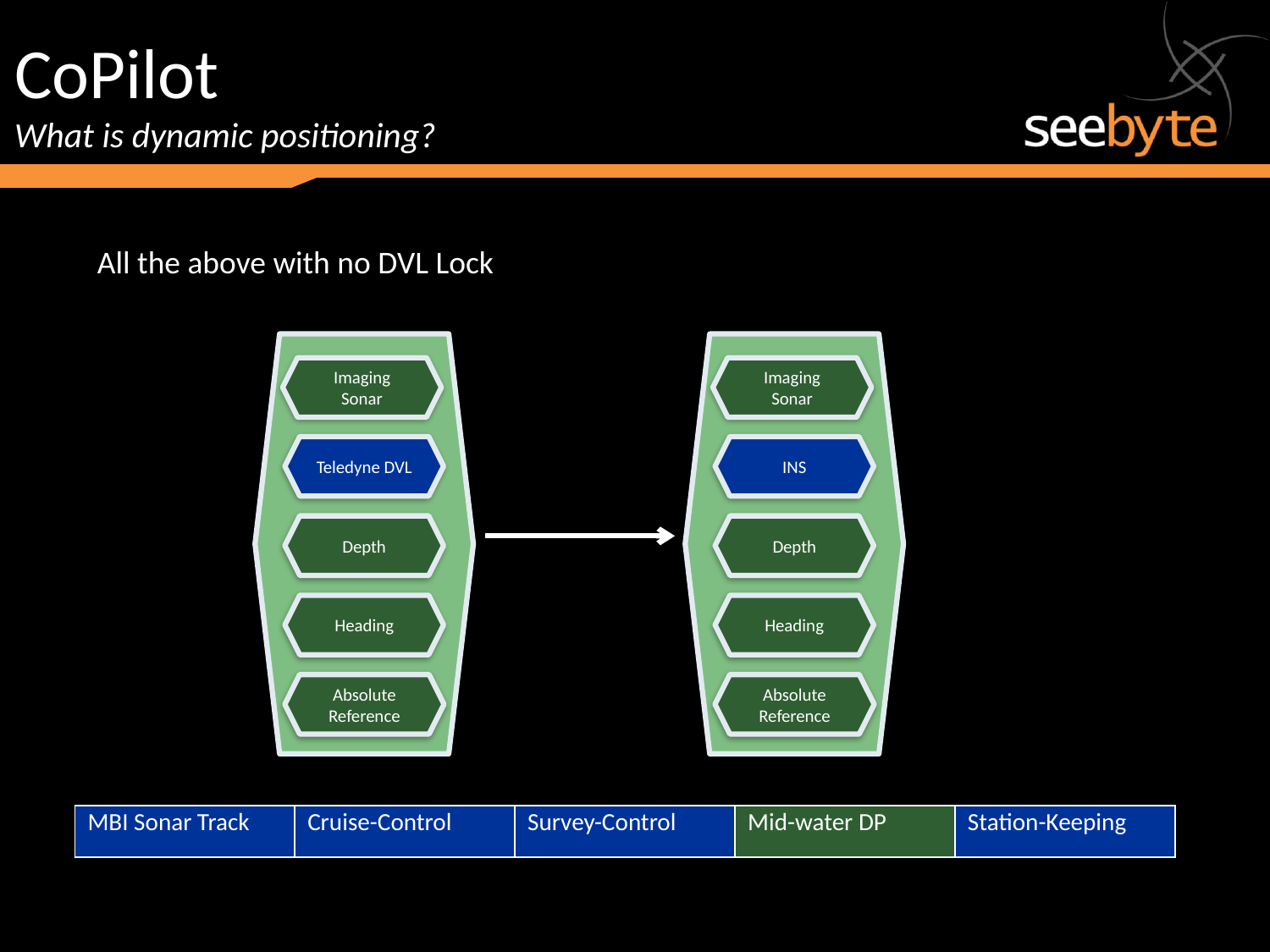

CoPilot
What is dynamic positioning?
All the above with no DVL Lock

Imaging Sonar
Imaging Sonar
Teledyne DVL
INS
Depth
Depth
Heading
Heading
Absolute
Reference
Absolute
Reference
| MBI Sonar Track | Cruise-Control | Survey-Control | Mid-water DP | Station-Keeping |
| --- | --- | --- | --- | --- |